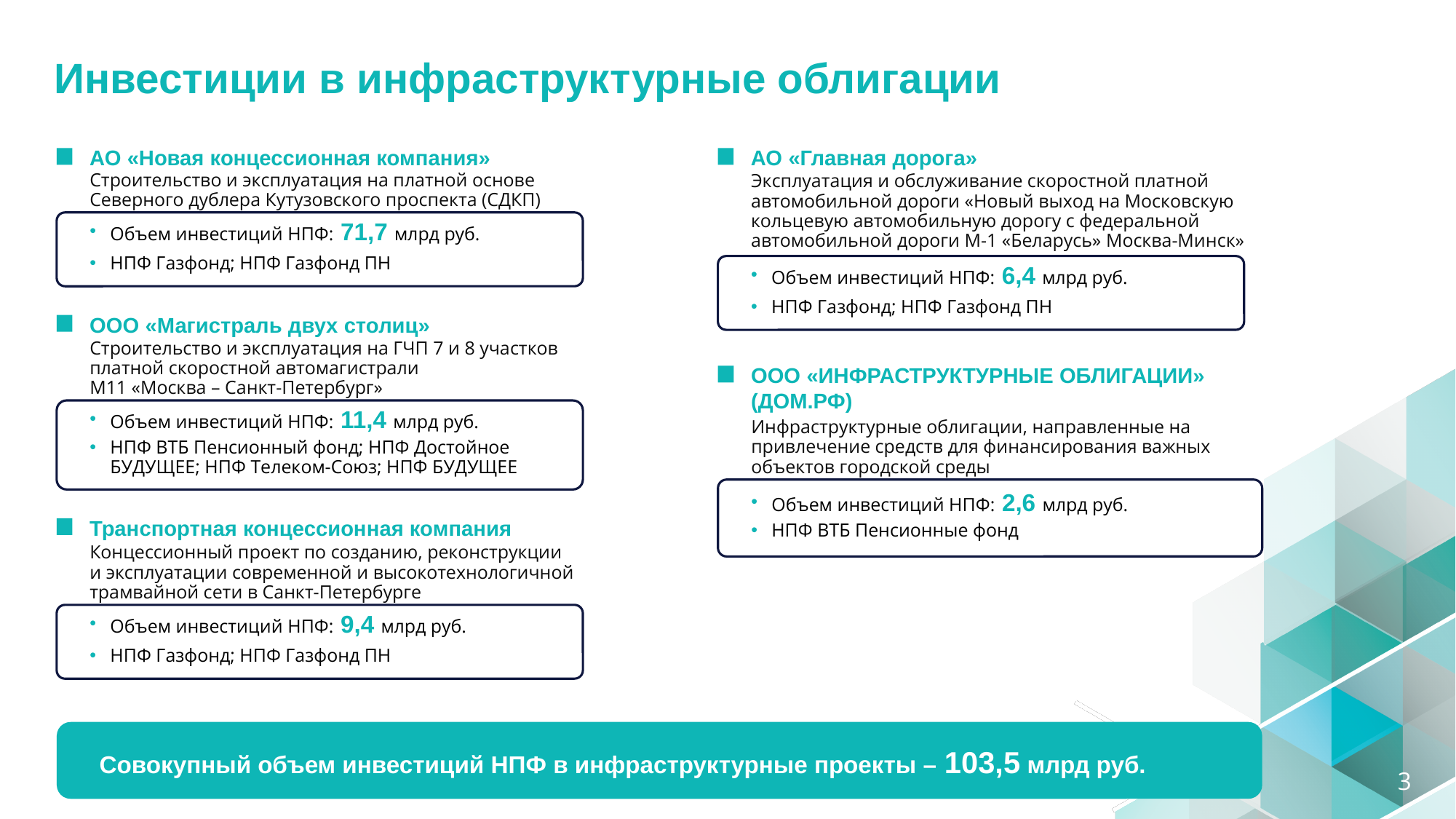

Инвестиции в инфраструктурные облигации

АО «Новая концессионная компания»

Строительство и эксплуатация на платной основе Северного дублера Кутузовского проспекта (СДКП)

Объем инвестиций НПФ: 71,7 млрд руб.
НПФ Газфонд; НПФ Газфонд ПН
АО «Главная дорога»

Эксплуатация и обслуживание скоростной платной автомобильной дороги «Новый выход на Московскую кольцевую автомобильную дорогу с федеральной автомобильной дороги М-1 «Беларусь» Москва-Минск»

Объем инвестиций НПФ: 6,4 млрд руб.
НПФ Газфонд; НПФ Газфонд ПН
ООО «Магистраль двух столиц»

Строительство и эксплуатация на ГЧП 7 и 8 участков платной скоростной автомагистрали
М11 «Москва – Санкт-Петербург»

Объем инвестиций НПФ: 11,4 млрд руб.
НПФ ВТБ Пенсионный фонд; НПФ Достойное БУДУЩЕЕ; НПФ Телеком-Союз; НПФ БУДУЩЕЕ
ООО «ИНФРАСТРУКТУРНЫЕ ОБЛИГАЦИИ»
(ДОМ.РФ)

Инфраструктурные облигации, направленные на привлечение средств для финансирования важных объектов городской среды

Объем инвестиций НПФ: 2,6 млрд руб.
НПФ ВТБ Пенсионные фонд
Транспортная концессионная компания

Концессионный проект по созданию, реконструкции и эксплуатации современной и высокотехнологичной трамвайной сети в Санкт-Петербурге

Объем инвестиций НПФ: 9,4 млрд руб.
НПФ Газфонд; НПФ Газфонд ПН

Совокупный объем инвестиций НПФ в инфраструктурные проекты – 103,5 млрд руб.
3